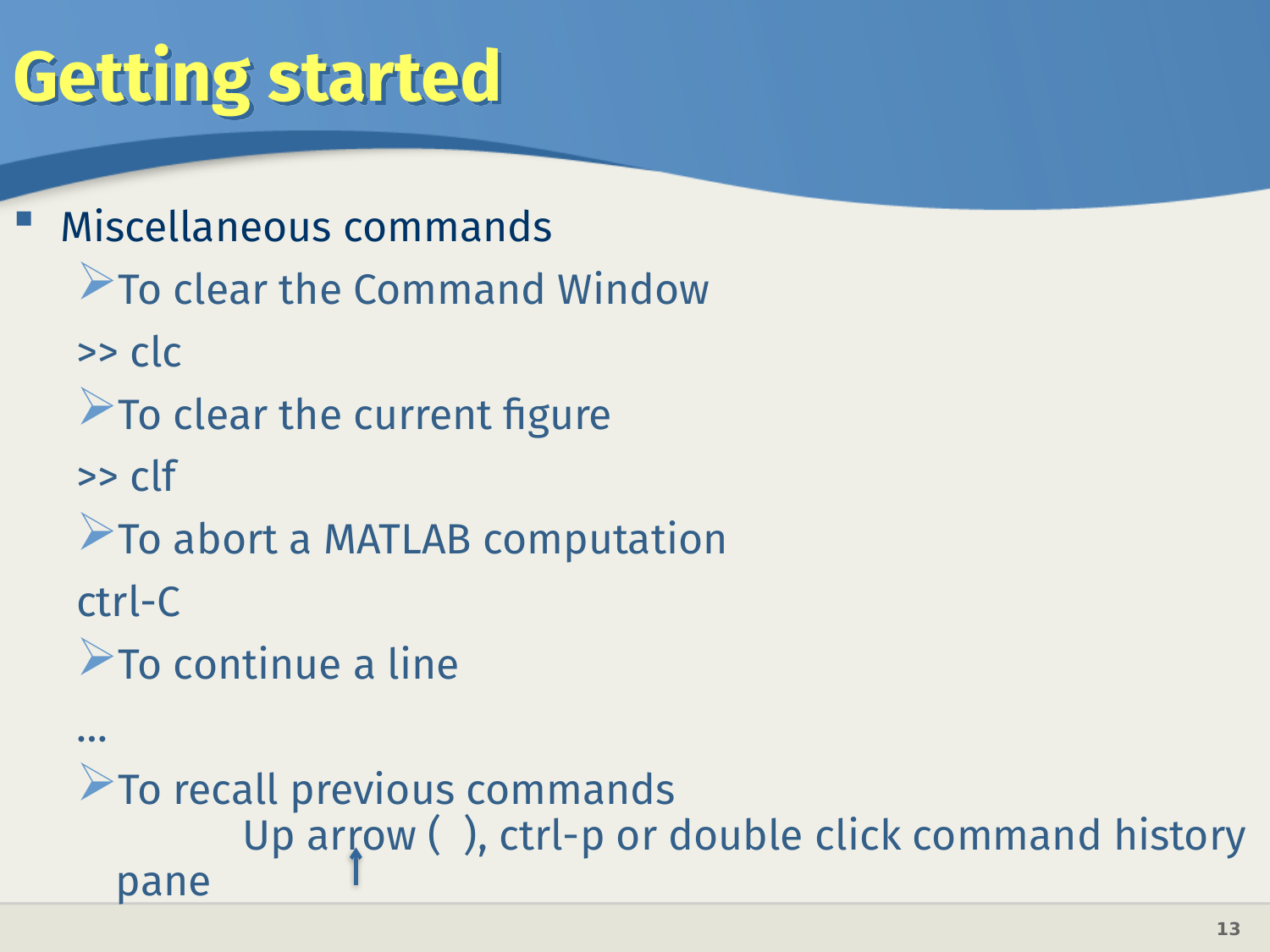

# Getting started
Miscellaneous commands
To clear the Command Window
>> clc
To clear the current figure
>> clf
To abort a MATLAB computation
ctrl-C
To continue a line
…
To recall previous commands					Up arrow (  ), ctrl-p or double click command history pane